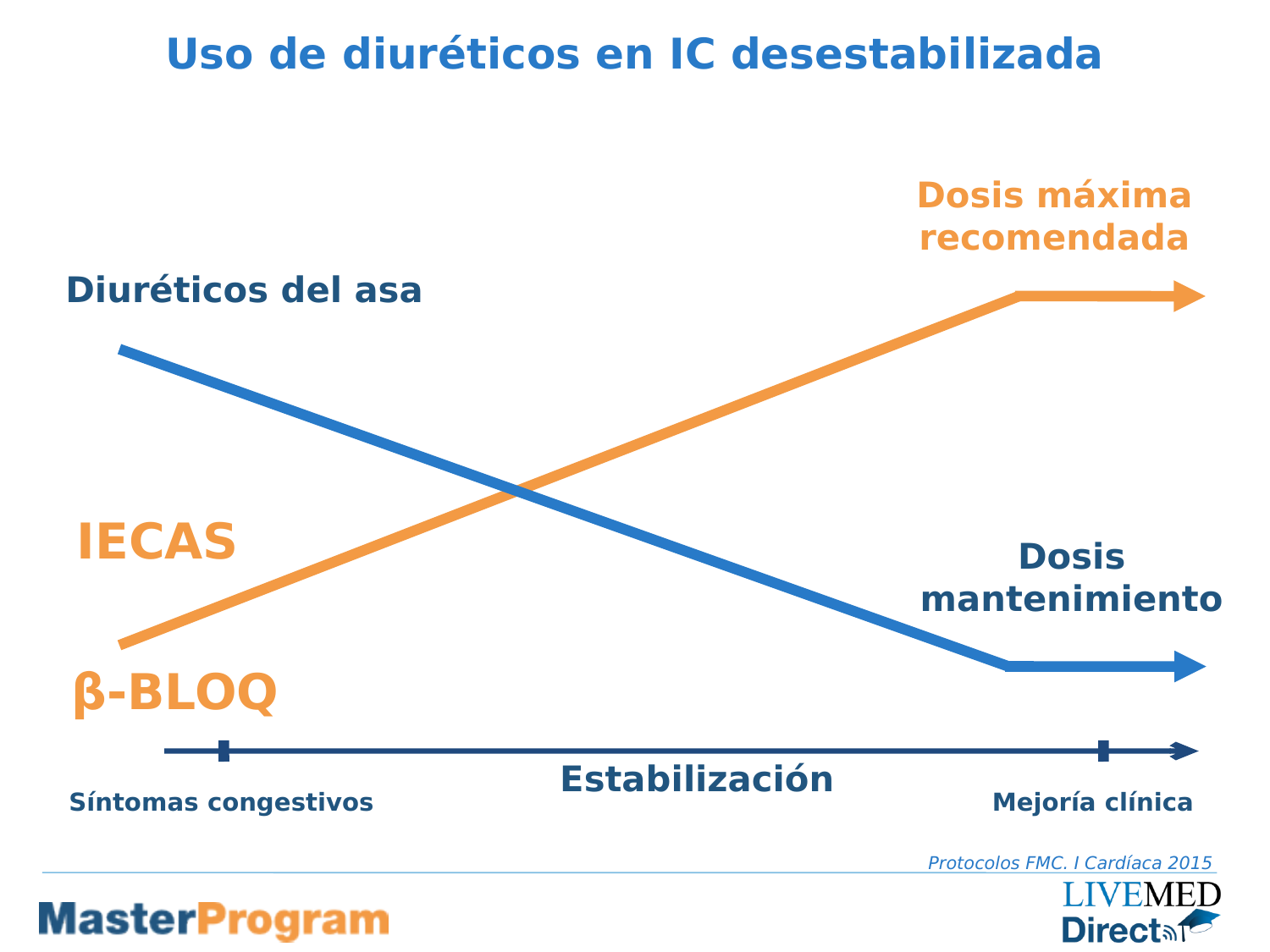

Uso de diuréticos en IC desestabilizada
Dosis máxima recomendada

IECAS
Diuréticos del asa

Dosis mantenimiento
β-BLOQ

Estabilización

Síntomas congestivos
Mejoría clínica
Protocolos FMC. I Cardíaca 2015